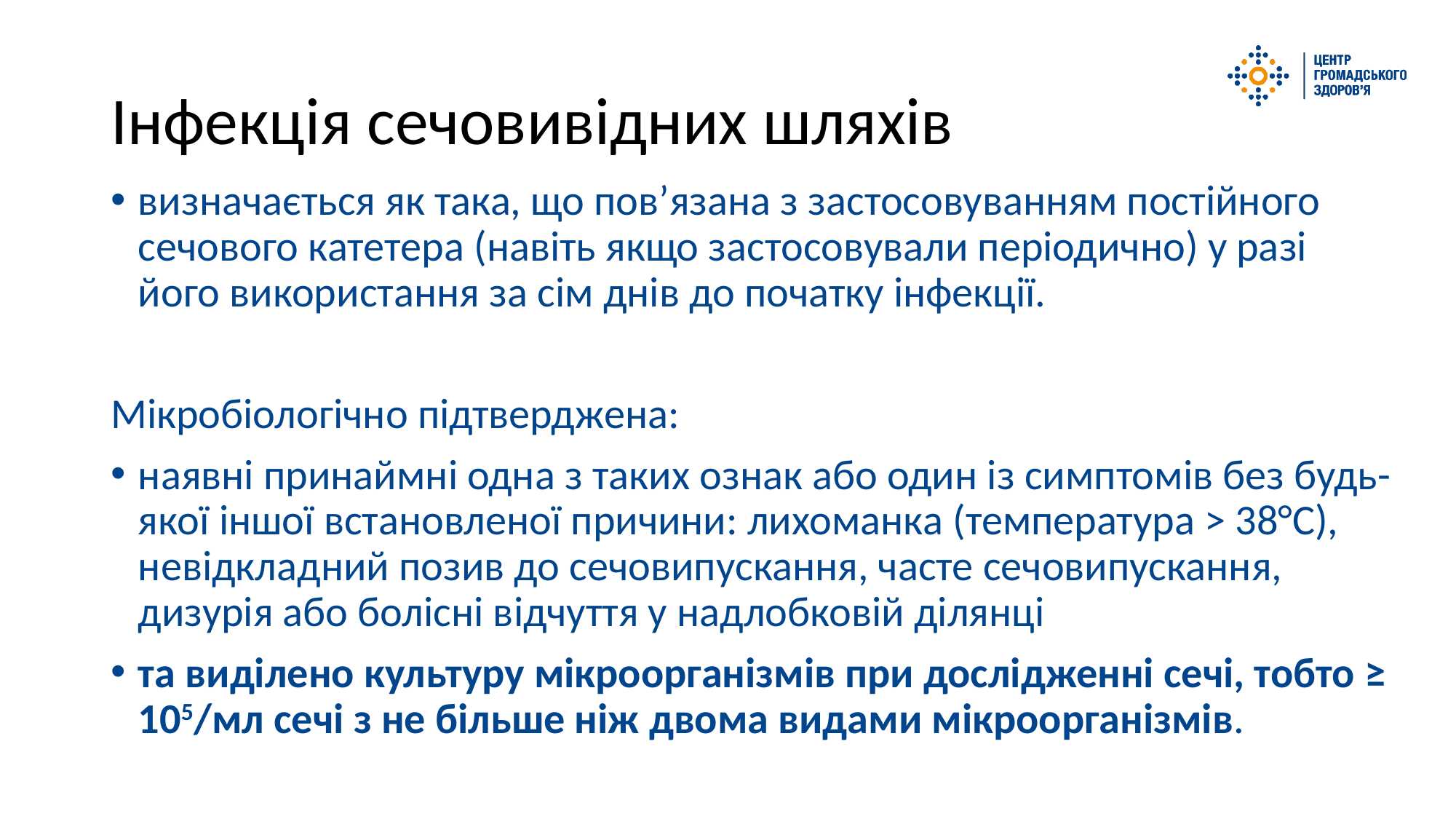

# Інфекція сечовивідних шляхів
визначається як така, що пов’язана з застосовуванням постійного сечового катетера (навіть якщо застосовували періодично) у разі його використання за сім днів до початку інфекції.

Мікробіологічно підтверджена:
наявні принаймні одна з таких ознак або один із симптомів без будь-якої іншої встановленої причини: лихоманка (температура > 38°С), невідкладний позив до сечовипускання, часте сечовипускання, дизурія або болісні відчуття у надлобковій ділянці
та виділено культуру мікроорганізмів при дослідженні сечі, тобто ≥ 105/мл сечі з не більше ніж двома видами мікроорганізмів.